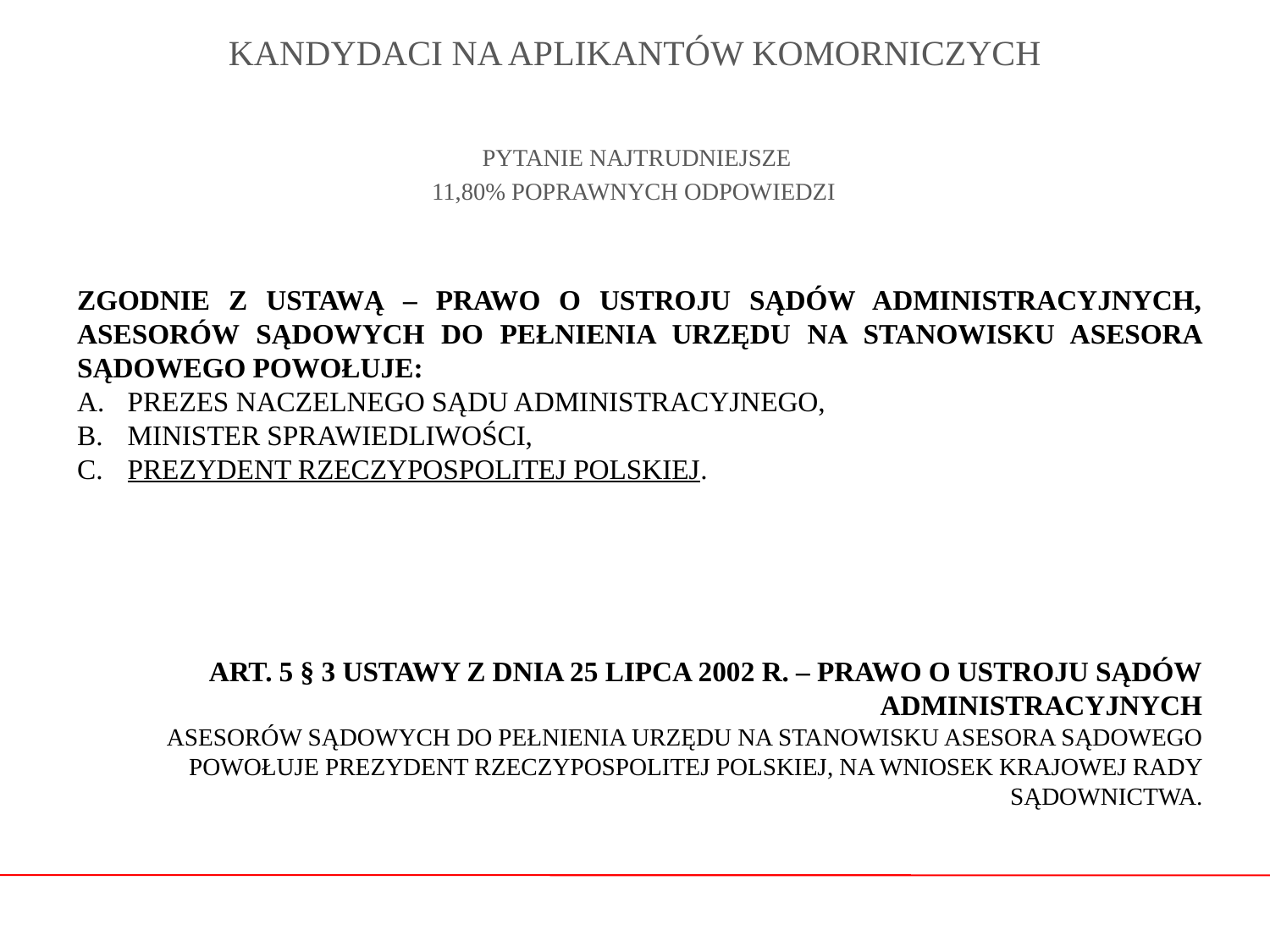

# KANDYDACI NA APLIKANTÓW KOMORNICZYCH
PYTANIE NAJTRUDNIEJSZE
11,80% POPRAWNYCH ODPOWIEDZI

ZGODNIE Z USTAWĄ – PRAWO O USTROJU SĄDÓW ADMINISTRACYJNYCH, ASESORÓW SĄDOWYCH DO PEŁNIENIA URZĘDU NA STANOWISKU ASESORA SĄDOWEGO POWOŁUJE:
A.	PREZES NACZELNEGO SĄDU ADMINISTRACYJNEGO,
B.	MINISTER SPRAWIEDLIWOŚCI,
C.	PREZYDENT RZECZYPOSPOLITEJ POLSKIEJ.

ART. 5 § 3 USTAWY Z DNIA 25 LIPCA 2002 R. – PRAWO O USTROJU SĄDÓW ADMINISTRACYJNYCH
ASESORÓW SĄDOWYCH DO PEŁNIENIA URZĘDU NA STANOWISKU ASESORA SĄDOWEGO POWOŁUJE PREZYDENT RZECZYPOSPOLITEJ POLSKIEJ, NA WNIOSEK KRAJOWEJ RADY SĄDOWNICTWA.